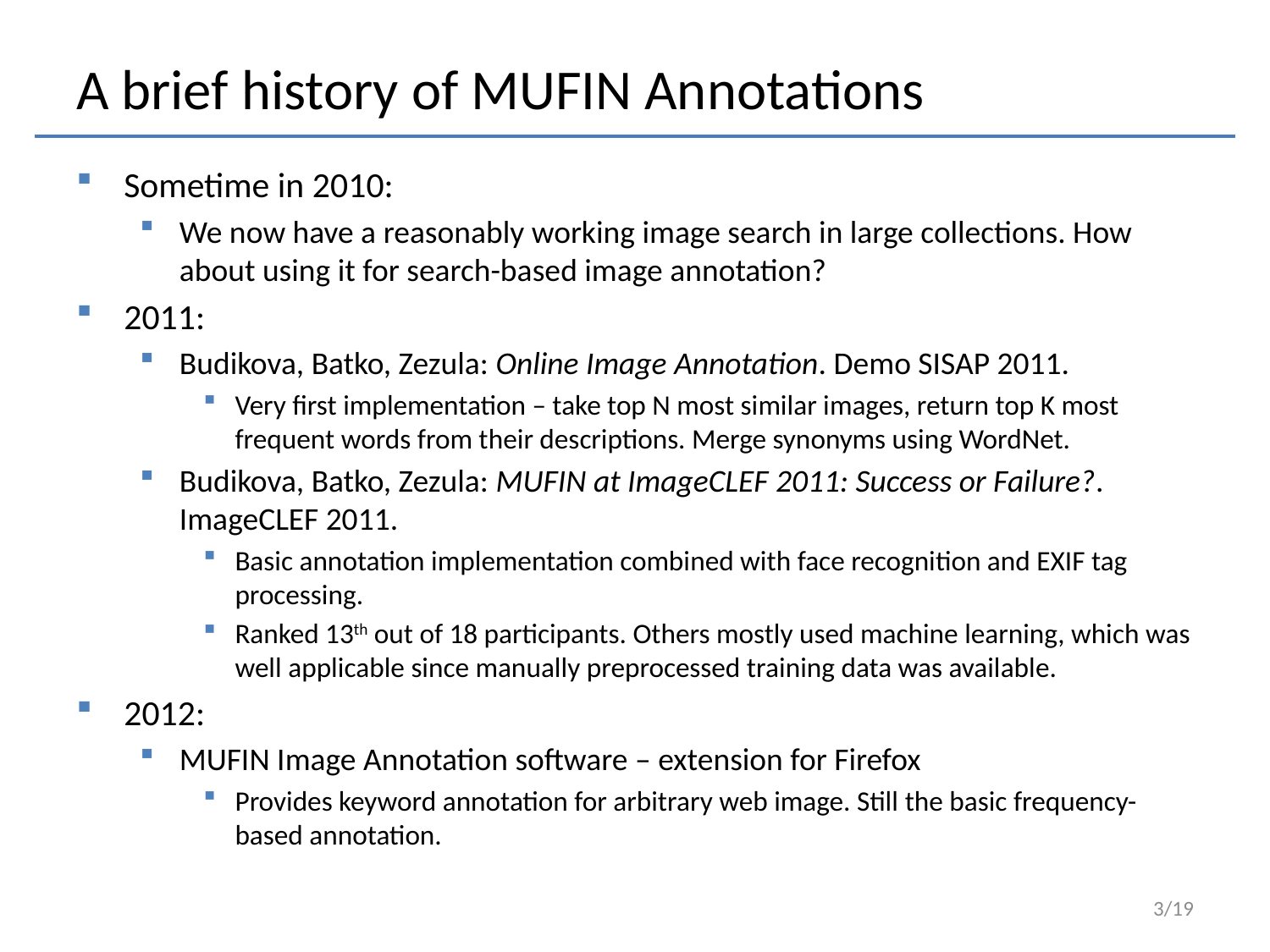

# A brief history of MUFIN Annotations
Sometime in 2010:
We now have a reasonably working image search in large collections. How about using it for search-based image annotation?
2011:
Budikova, Batko, Zezula: Online Image Annotation. Demo SISAP 2011.
Very first implementation – take top N most similar images, return top K most frequent words from their descriptions. Merge synonyms using WordNet.
Budikova, Batko, Zezula: MUFIN at ImageCLEF 2011: Success or Failure?. ImageCLEF 2011.
Basic annotation implementation combined with face recognition and EXIF tag processing.
Ranked 13th out of 18 participants. Others mostly used machine learning, which was well applicable since manually preprocessed training data was available.
2012:
MUFIN Image Annotation software – extension for Firefox
Provides keyword annotation for arbitrary web image. Still the basic frequency-based annotation.

3/19